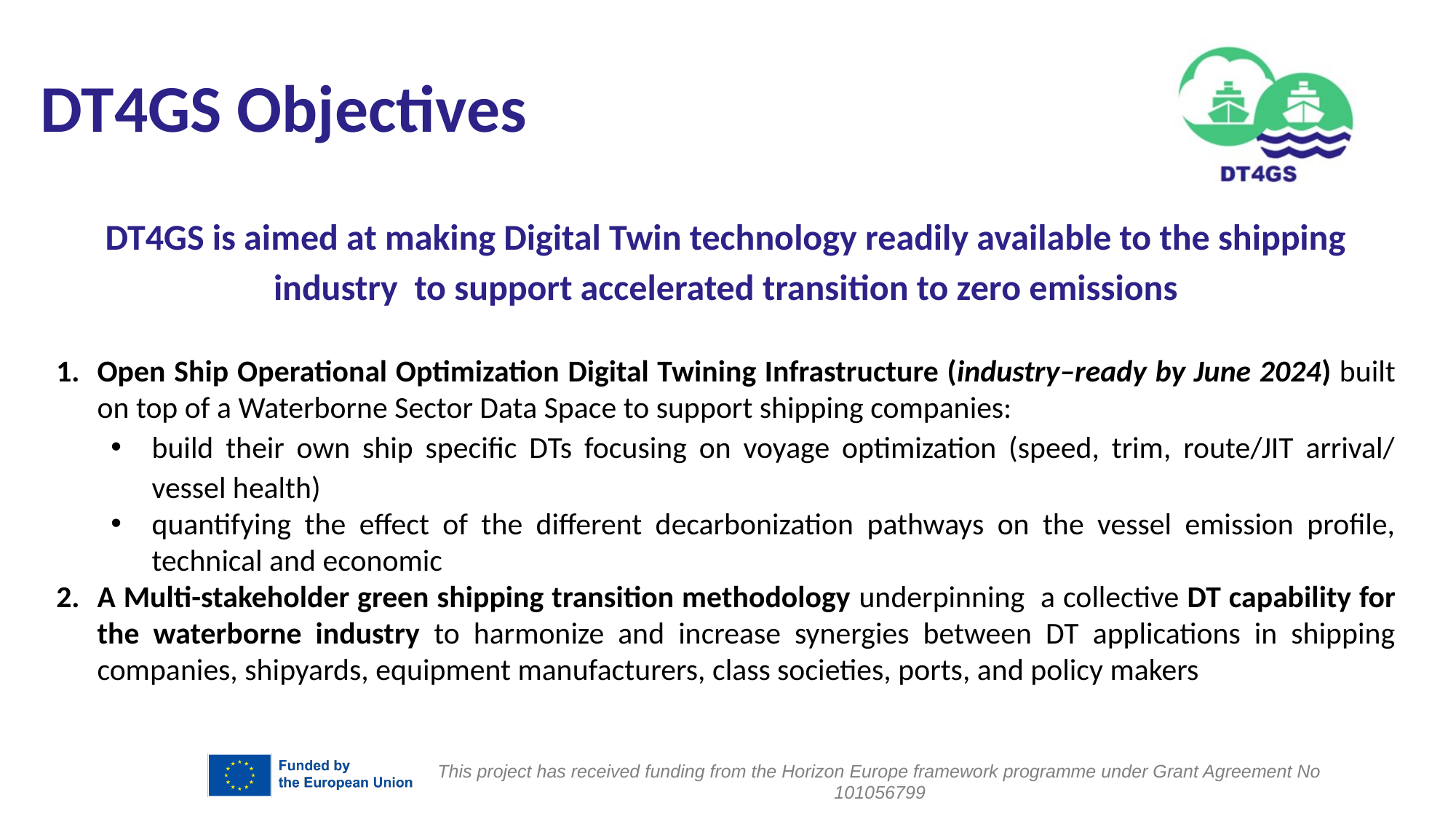

DT4GS Objectives
DT4GS is aimed at making Digital Twin technology readily available to the shipping industry  to support accelerated transition to zero emissions

Open Ship Operational Optimization Digital Twining Infrastructure (industry–ready by June 2024) built on top of a Waterborne Sector Data Space to support shipping companies:
build their own ship specific DTs focusing on voyage optimization (speed, trim, route/JIT arrival/ vessel health)
quantifying the effect of the different decarbonization pathways on the vessel emission profile, technical and economic
A Multi-stakeholder green shipping transition methodology underpinning  a collective DT capability for the waterborne industry to harmonize and increase synergies between DT applications in shipping companies, shipyards, equipment manufacturers, class societies, ports, and policy makers

This project has received funding from the Horizon Europe framework programme under Grant Agreement No 101056799